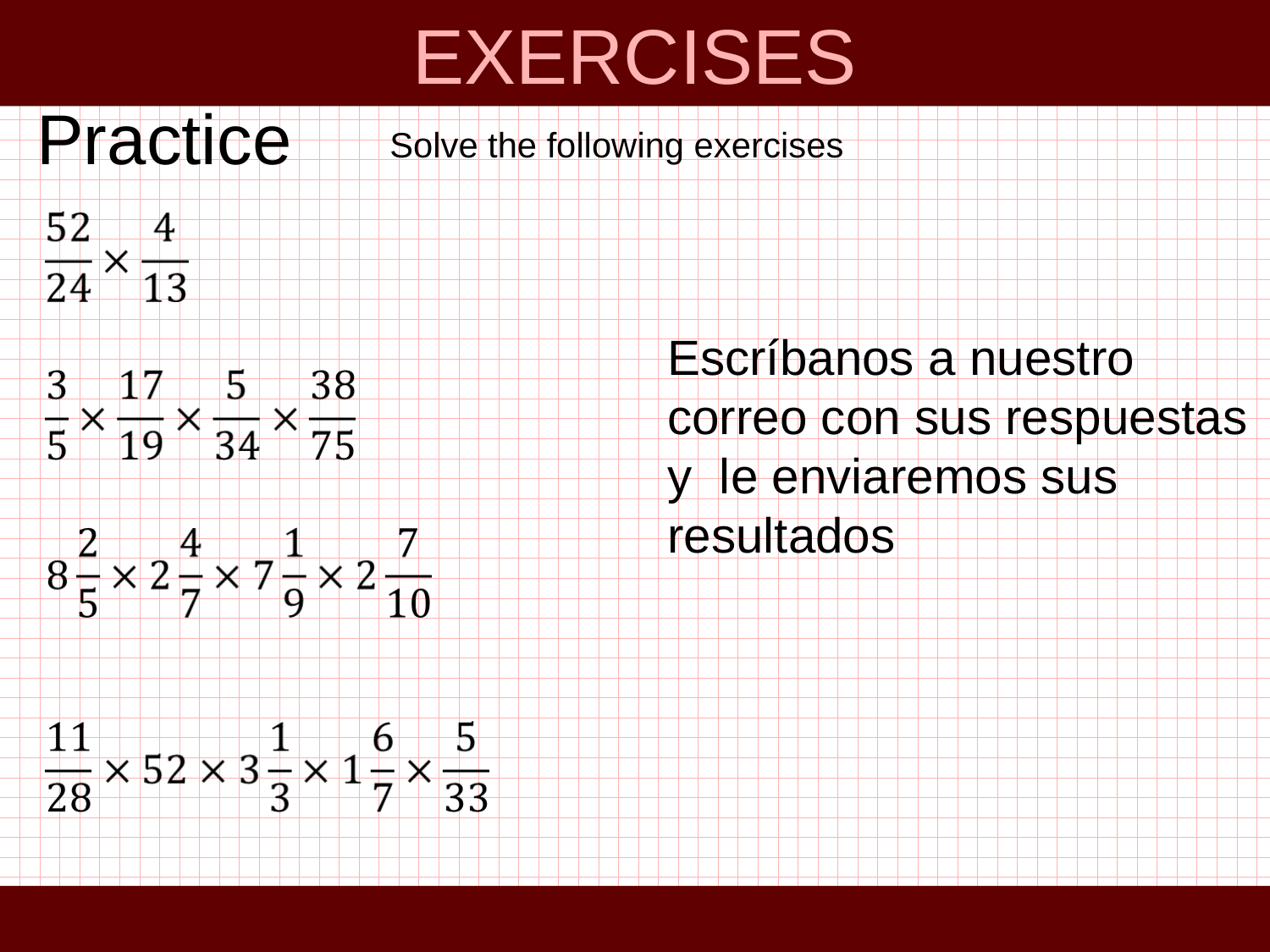

EXERCISES
Practice
Solve the following exercises

Escríbanos a nuestro correo con sus respuestas y  le enviaremos sus resultados